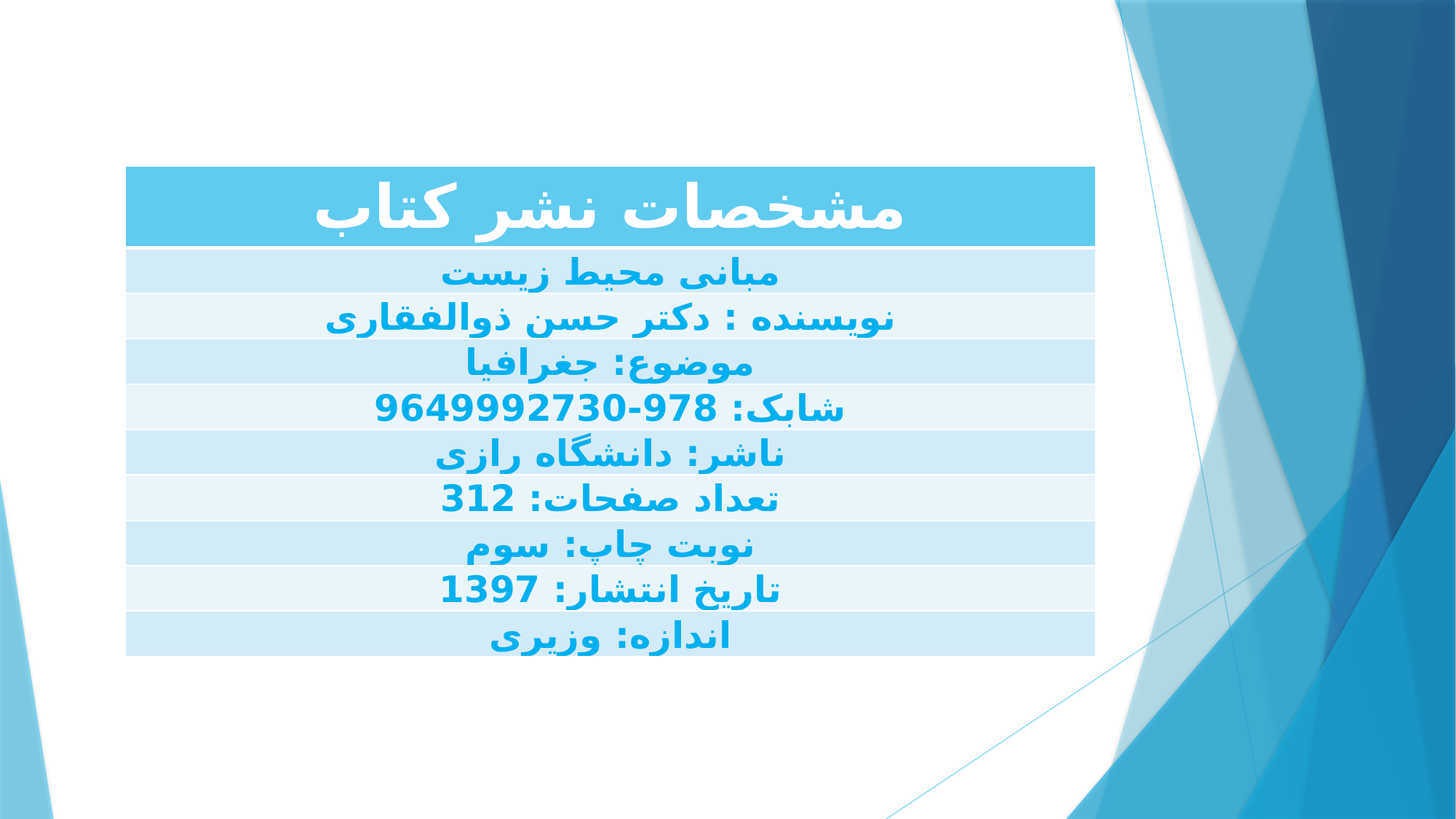

| مشخصات نشر کتاب |
| --- |
| مبانی محیط زیست |
| نویسنده : دکتر حسن ذوالفقاری |
| موضوع: جغرافیا |
| شابک: 978-9649992730 |
| ناشر: دانشگاه رازی |
| تعداد صفحات: 312 |
| نوبت چاپ: سوم |
| تاریخ انتشار: 1397 |
| اندازه: وزیری |